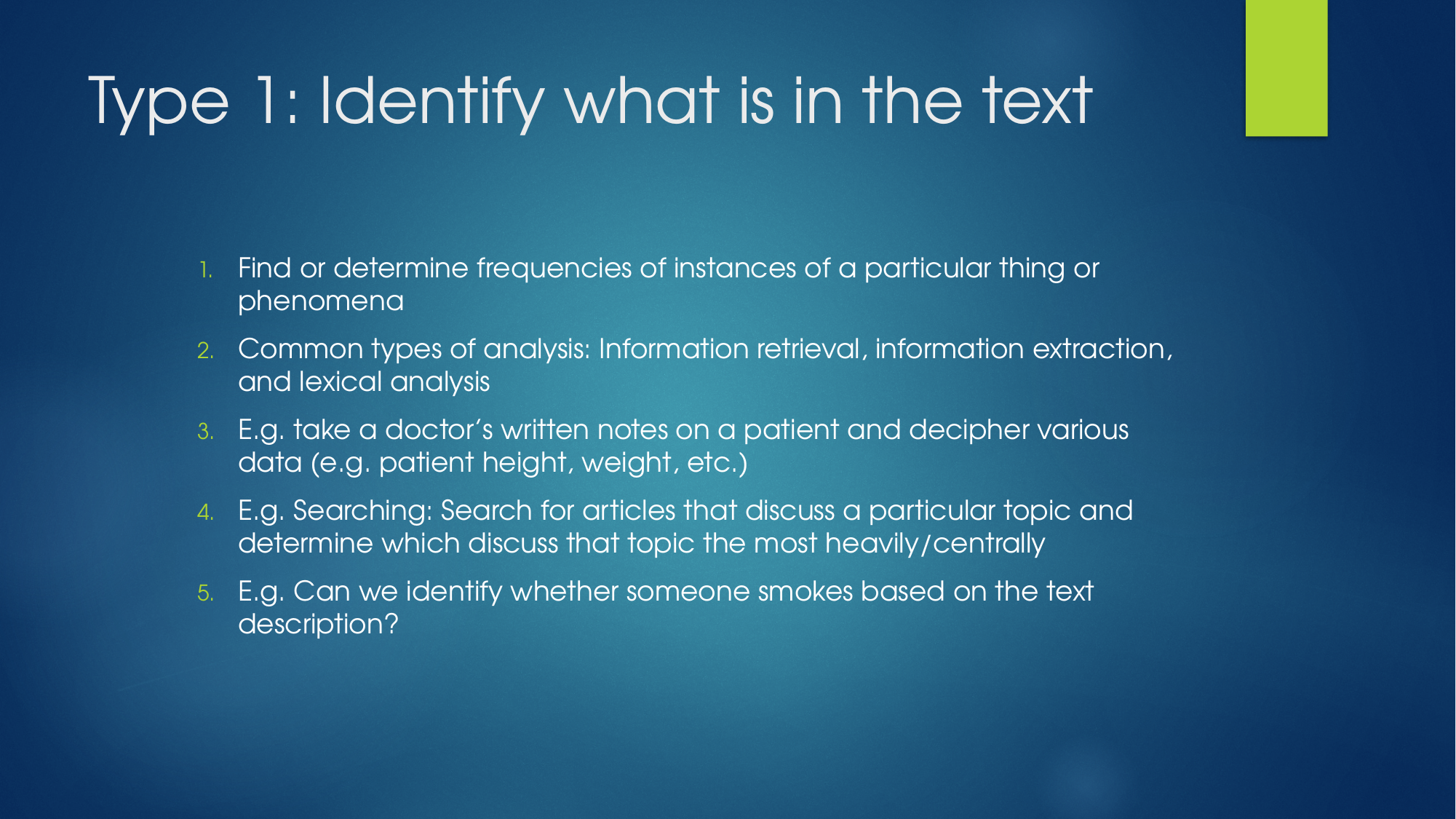

# Type 1: Identify what is in the text
Find or determine frequencies of instances of a particular thing or phenomena
Common types of analysis: Information retrieval, information extraction, and lexical analysis
E.g. take a doctor’s written notes on a patient and decipher various data (e.g. patient height, weight, etc.)
E.g. Searching: Search for articles that discuss a particular topic and determine which discuss that topic the most heavily/centrally
E.g. Can we identify whether someone smokes based on the text description?